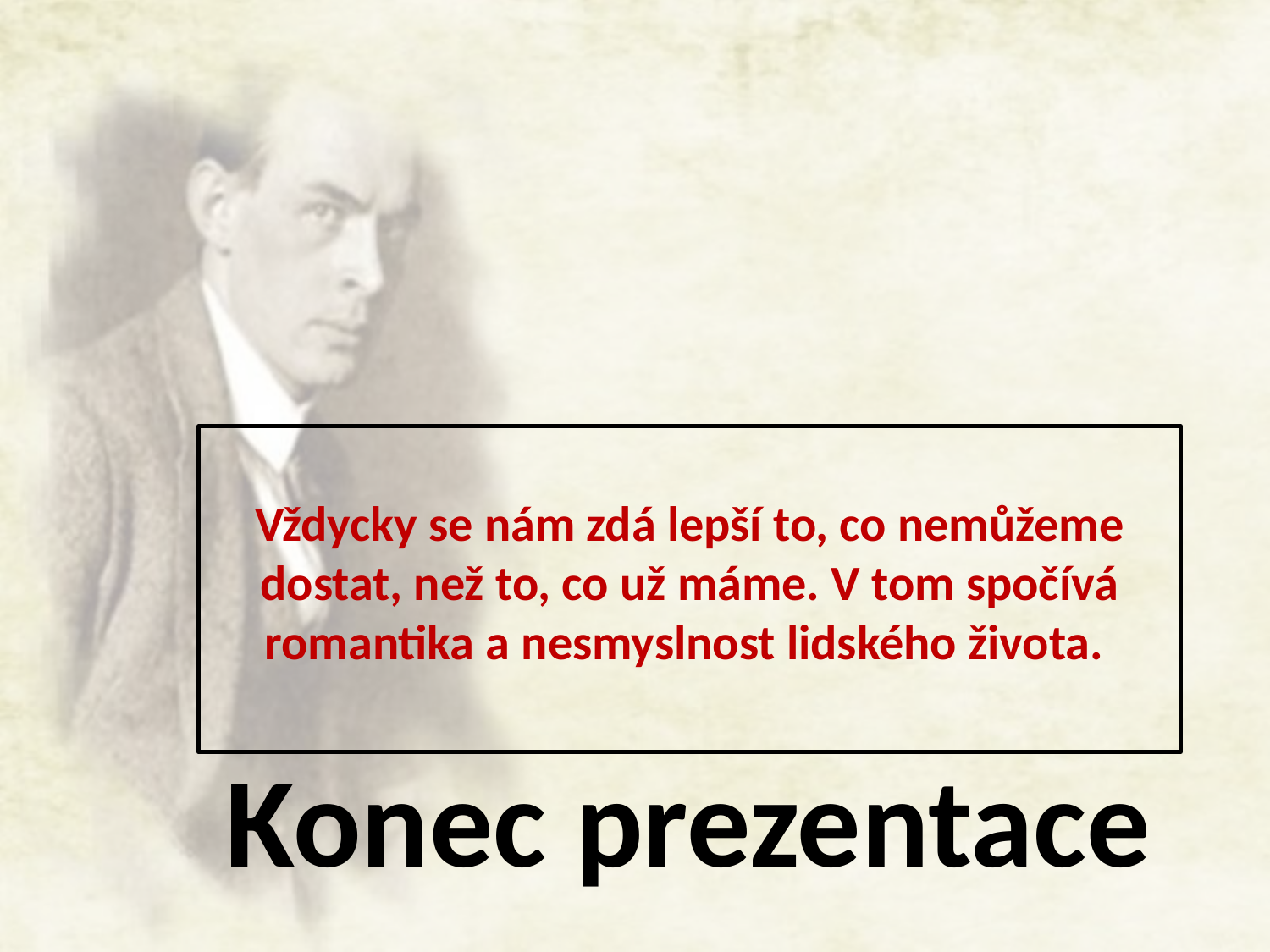

Vždycky se nám zdá lepší to, co nemůžeme dostat, než to, co už máme. V tom spočívá romantika a nesmyslnost lidského života.
Konec prezentace